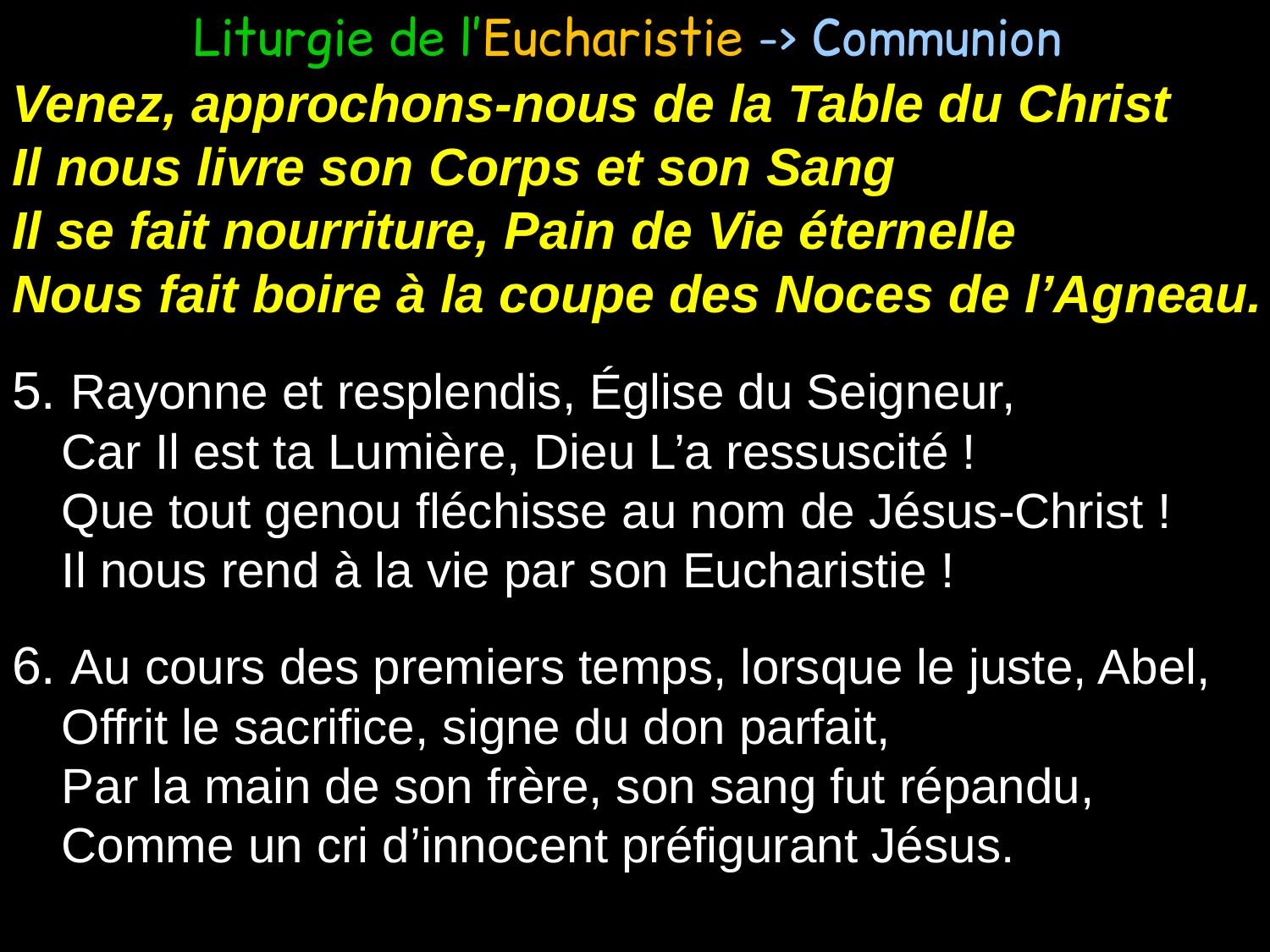

Liturgie de l’Eucharistie -> Communion

Venez, approchons-nous de la Table du Christ
Il nous livre son Corps et son Sang
Il se fait nourriture, Pain de Vie éternelle
Nous fait boire à la coupe des Noces de l’Agneau.

5. Rayonne et resplendis, Église du Seigneur,
Car Il est ta Lumière, Dieu L’a ressuscité !
Que tout genou fléchisse au nom de Jésus-Christ ! 
Il nous rend à la vie par son Eucharistie !

6. Au cours des premiers temps, lorsque le juste, Abel,
Offrit le sacrifice, signe du don parfait,
Par la main de son frère, son sang fut répandu,
Comme un cri d’innocent préfigurant Jésus.